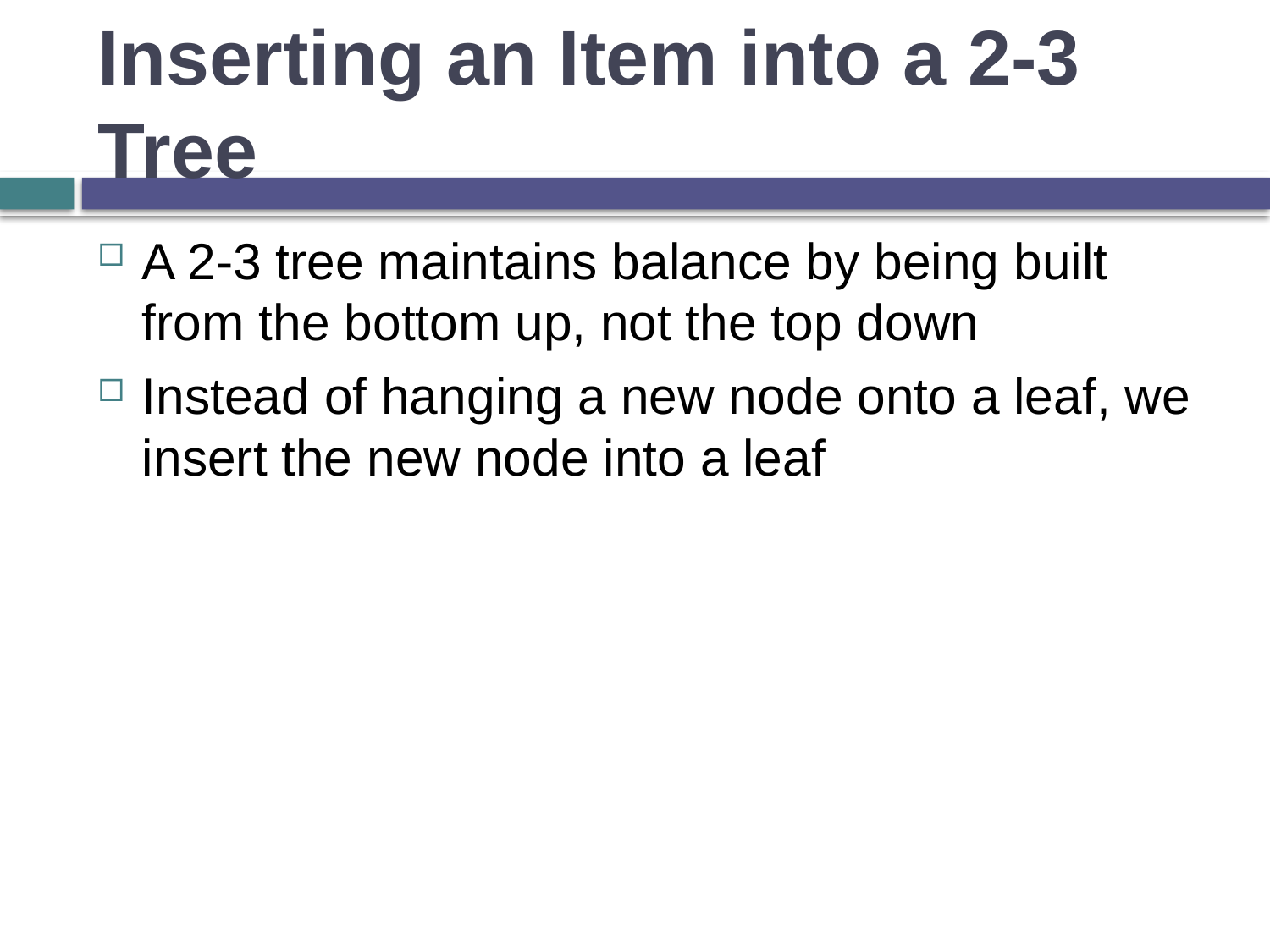

# Inserting an Item into a 2-3 Tree
A 2-3 tree maintains balance by being built from the bottom up, not the top down
Instead of hanging a new node onto a leaf, we insert the new node into a leaf